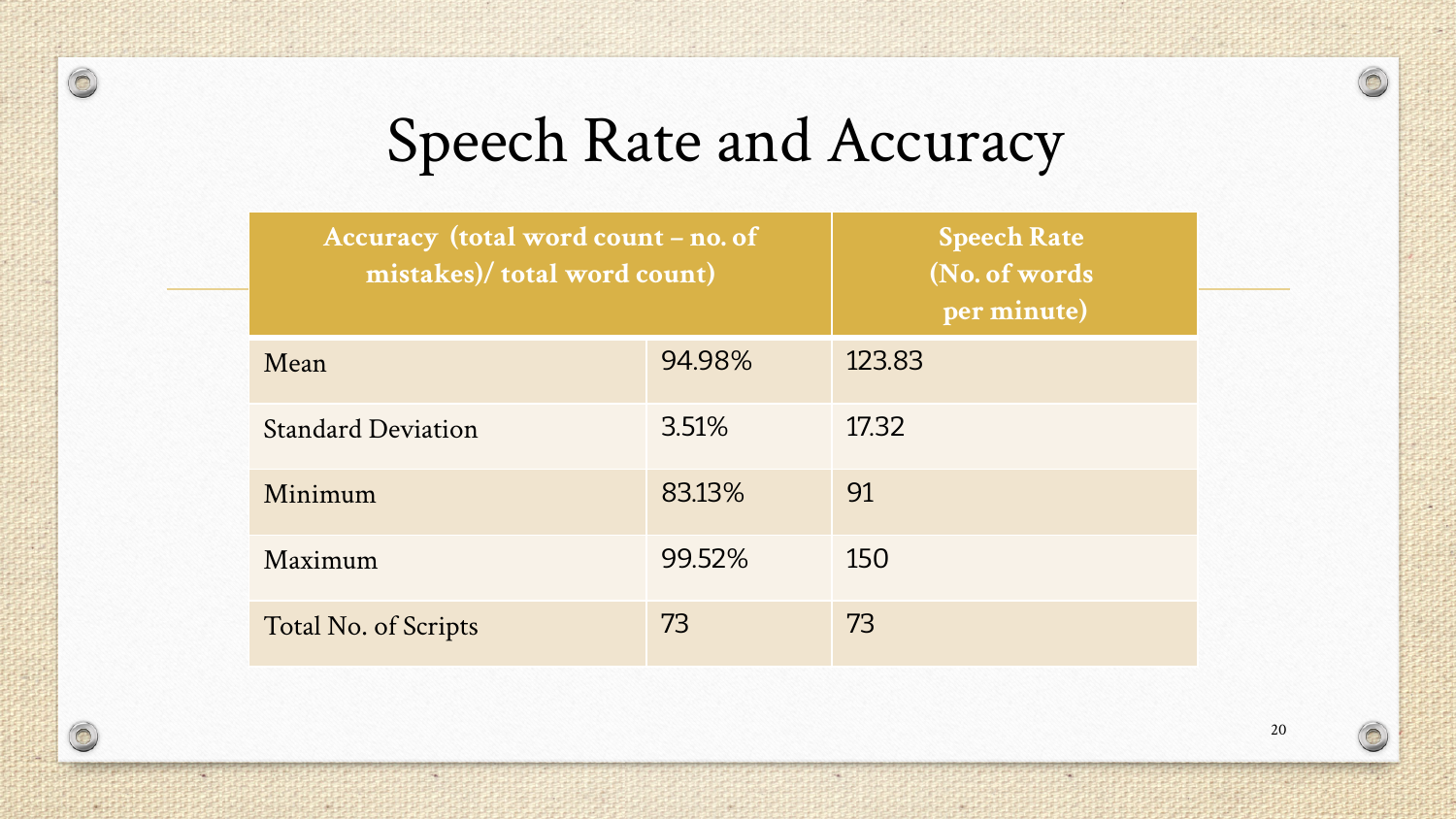

# Speech Rate and Accuracy
| Accuracy  (total word count – no. of mistakes)/ total word count) |  | Speech Rate  (No. of words  per minute) |
| --- | --- | --- |
| Mean | 94.98% | 123.83 |
| Standard Deviation | 3.51% | 17.32 |
| Minimum | 83.13% | 91 |
| Maximum | 99.52% | 150 |
| Total No. of Scripts | 73 | 73 |
20